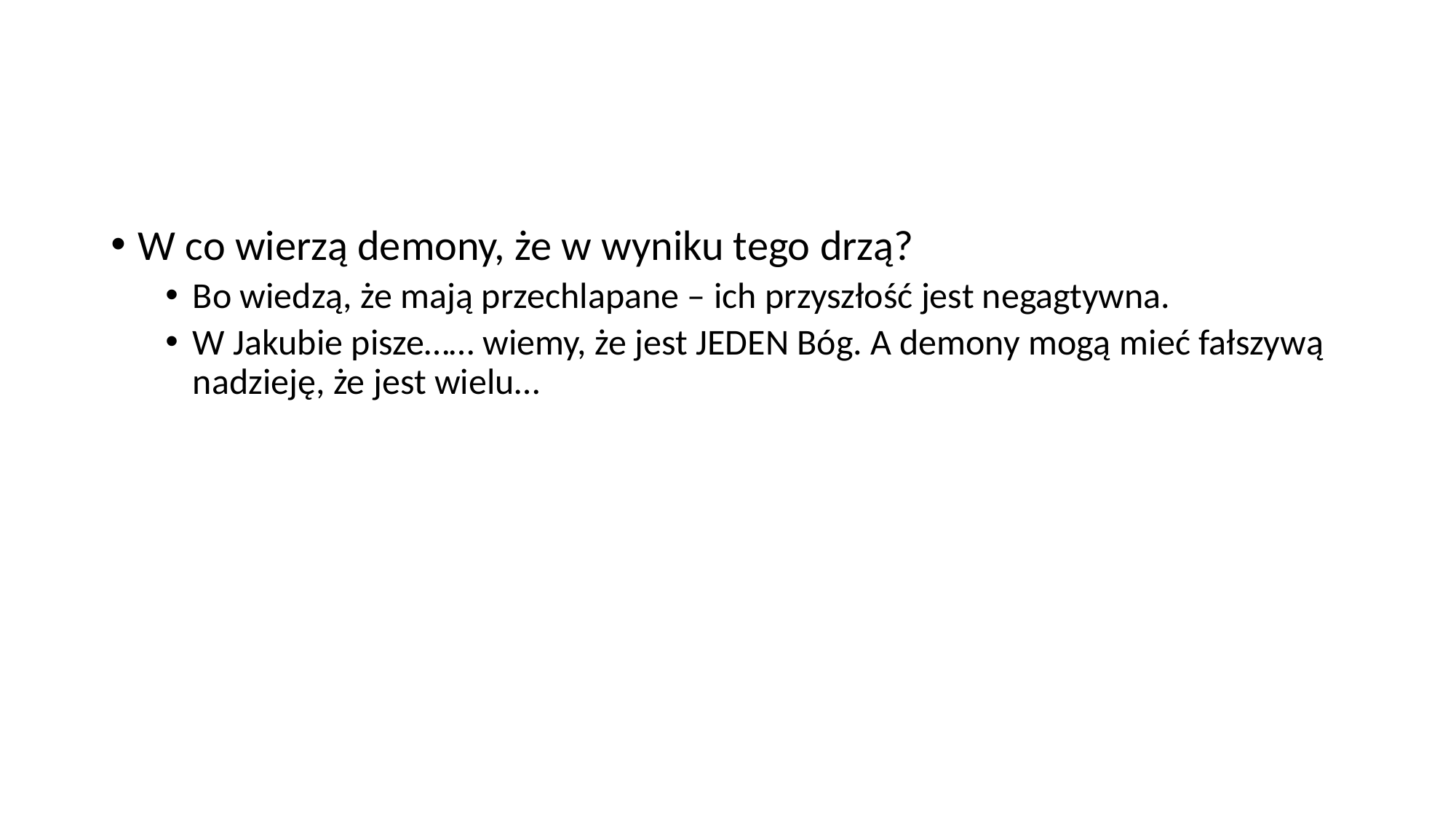

#
W co wierzą demony, że w wyniku tego drzą?
Bo wiedzą, że mają przechlapane – ich przyszłość jest negagtywna.
W Jakubie pisze…… wiemy, że jest JEDEN Bóg. A demony mogą mieć fałszywą nadzieję, że jest wielu…